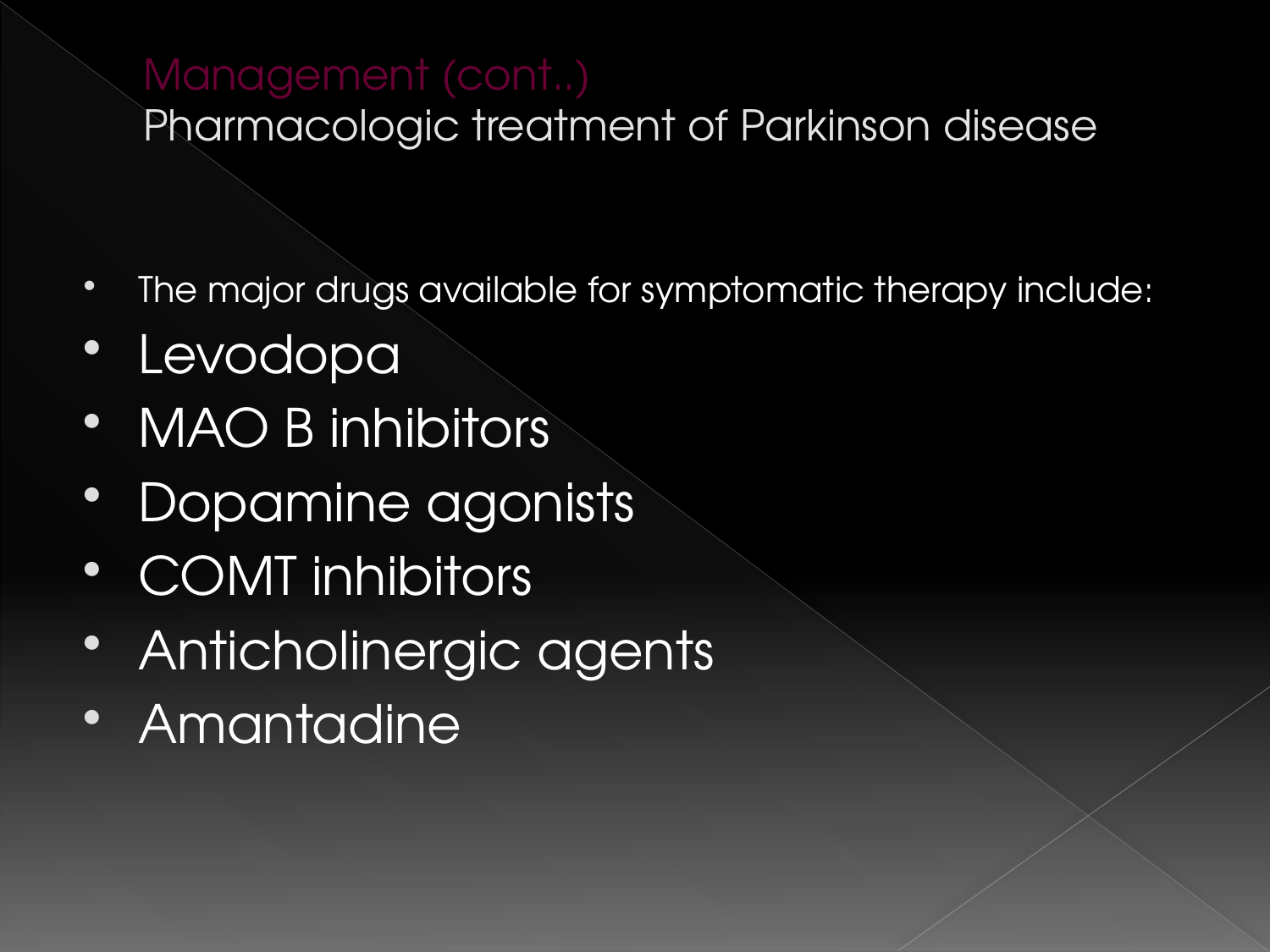

# Management (cont..) Pharmacologic treatment of Parkinson disease
The major drugs available for symptomatic therapy include:
Levodopa
MAO B inhibitors
Dopamine agonists
COMT inhibitors
Anticholinergic agents
Amantadine